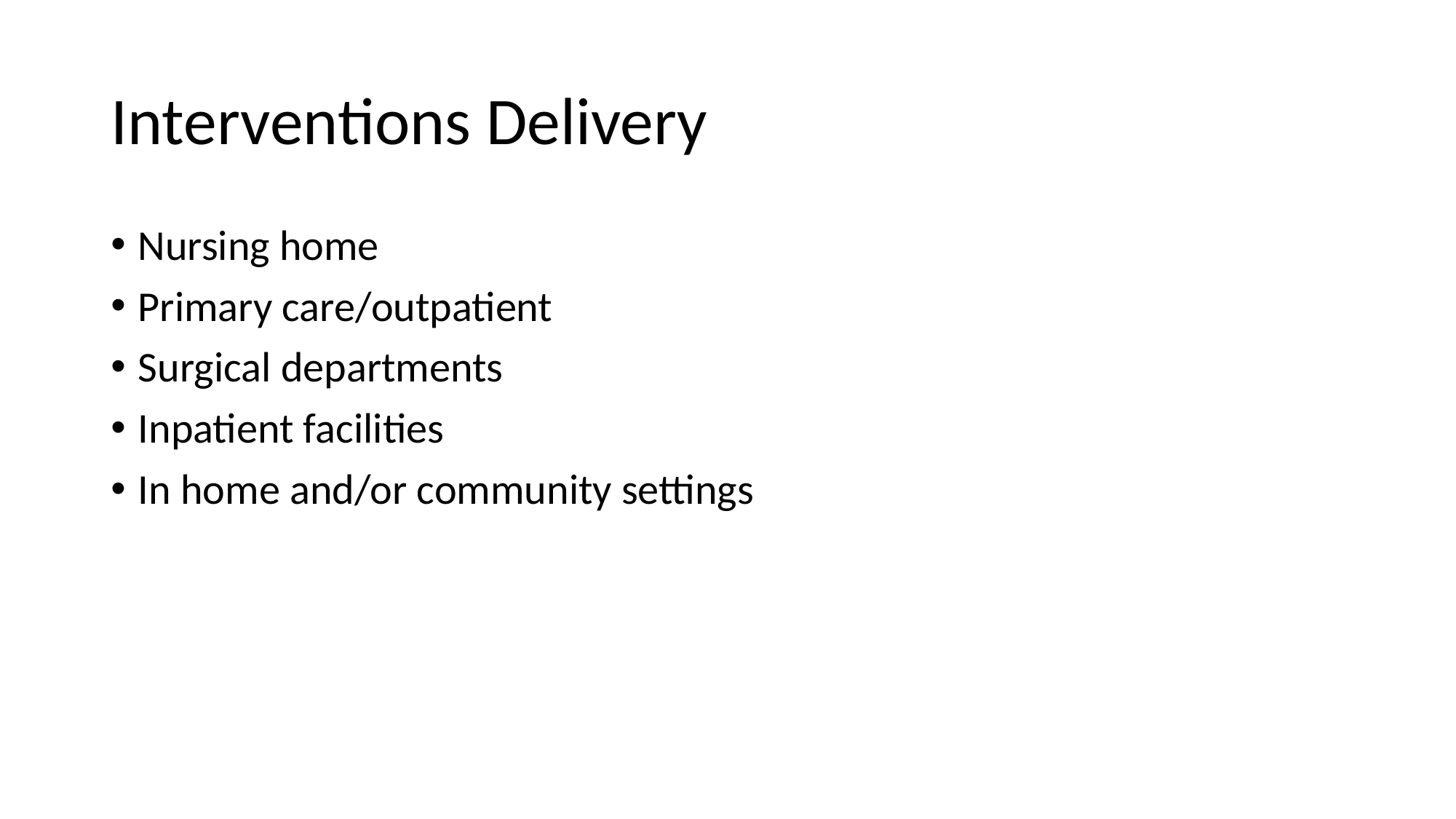

# Interventions Delivery
Nursing home
Primary care/outpatient
Surgical departments
Inpatient facilities
In home and/or community settings